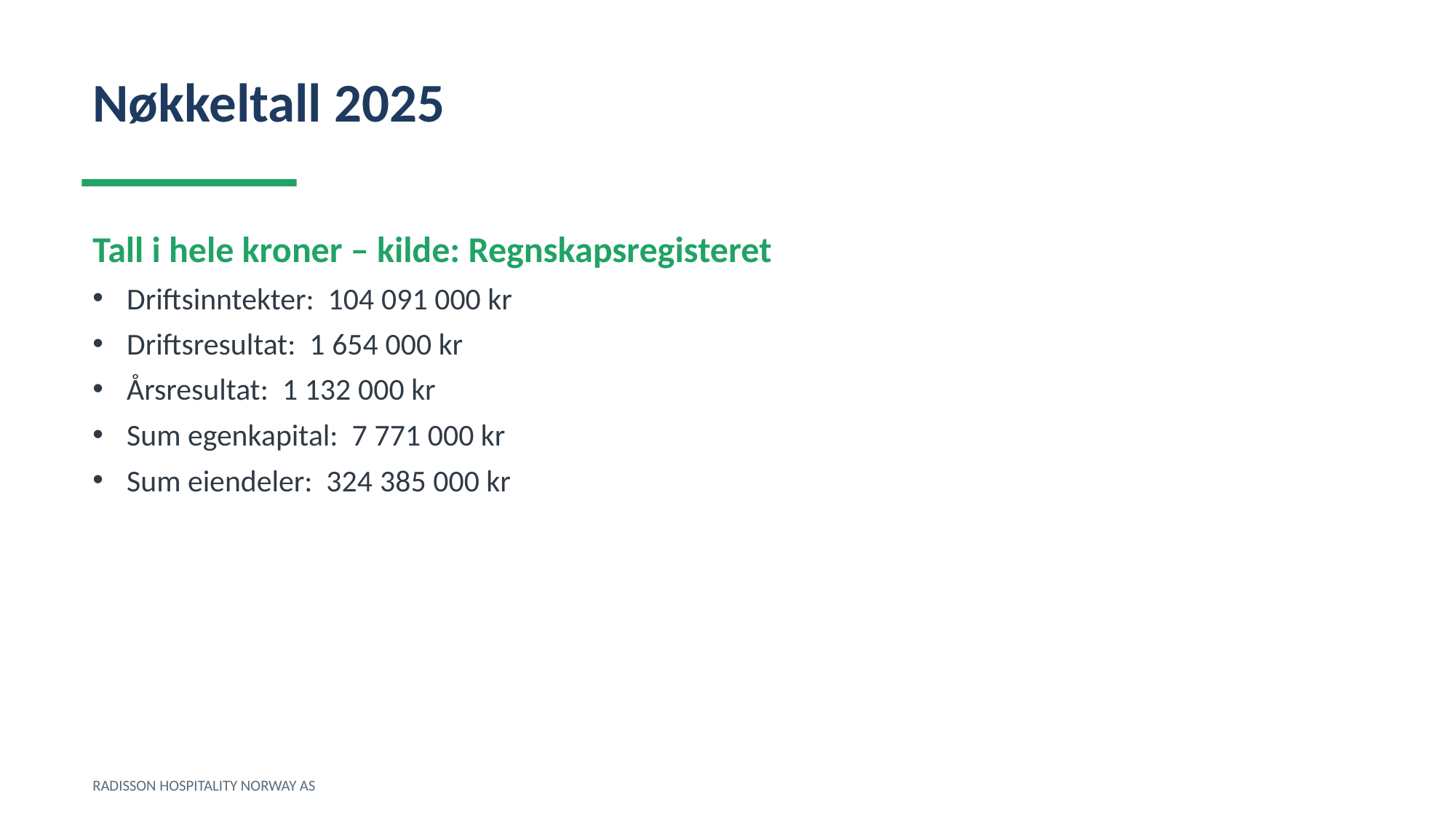

Nøkkeltall 2025

Tall i hele kroner – kilde: Regnskapsregisteret
Driftsinntekter:  104 091 000 kr
Driftsresultat:  1 654 000 kr
Årsresultat:  1 132 000 kr
Sum egenkapital:  7 771 000 kr
Sum eiendeler:  324 385 000 kr
RADISSON HOSPITALITY NORWAY AS